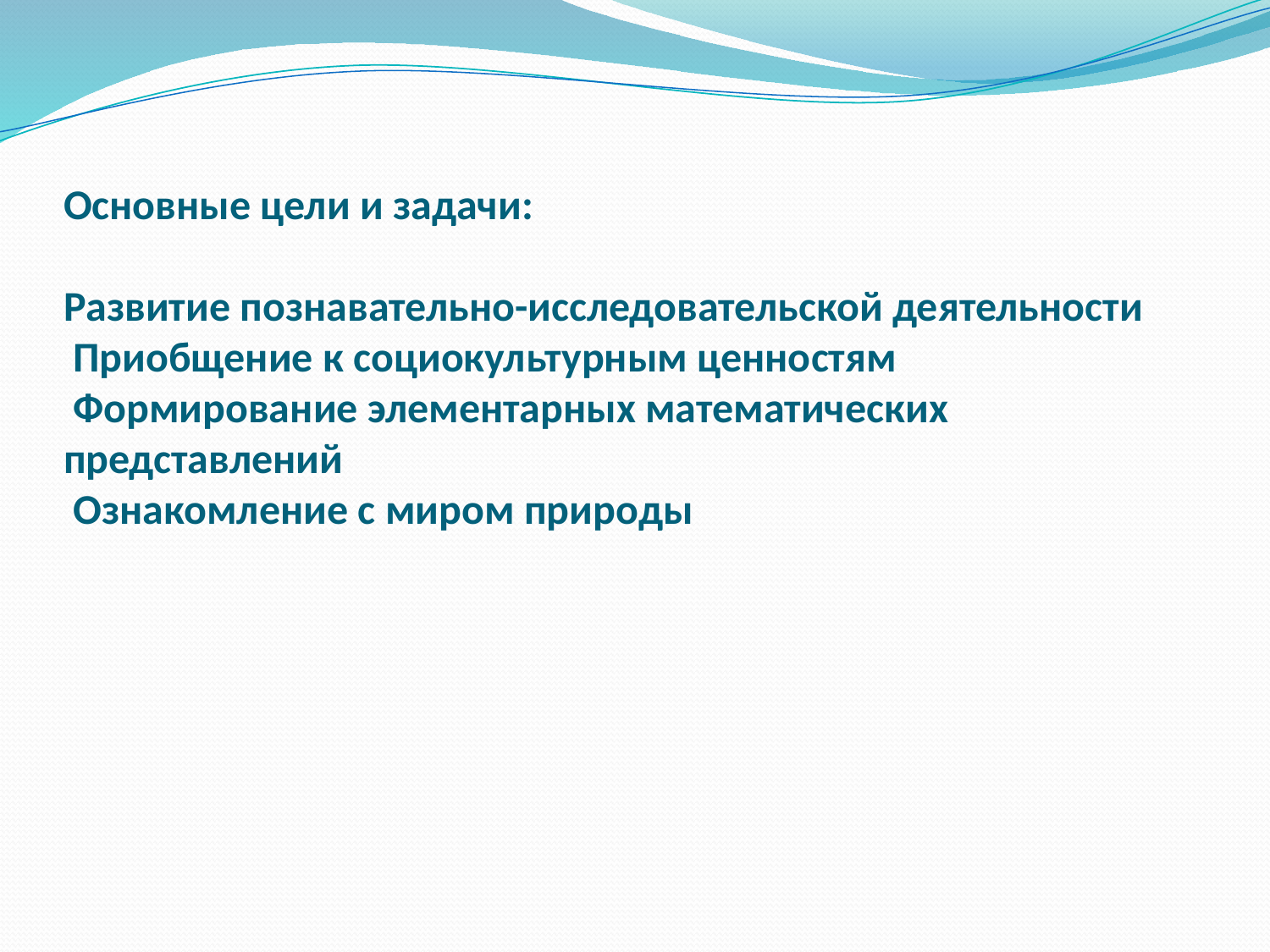

# Основные цели и задачи: Развитие познавательно-исследовательской деятельности Приобщение к социокультурным ценностям Формирование элементарных математических представлений Ознакомление с миром природы